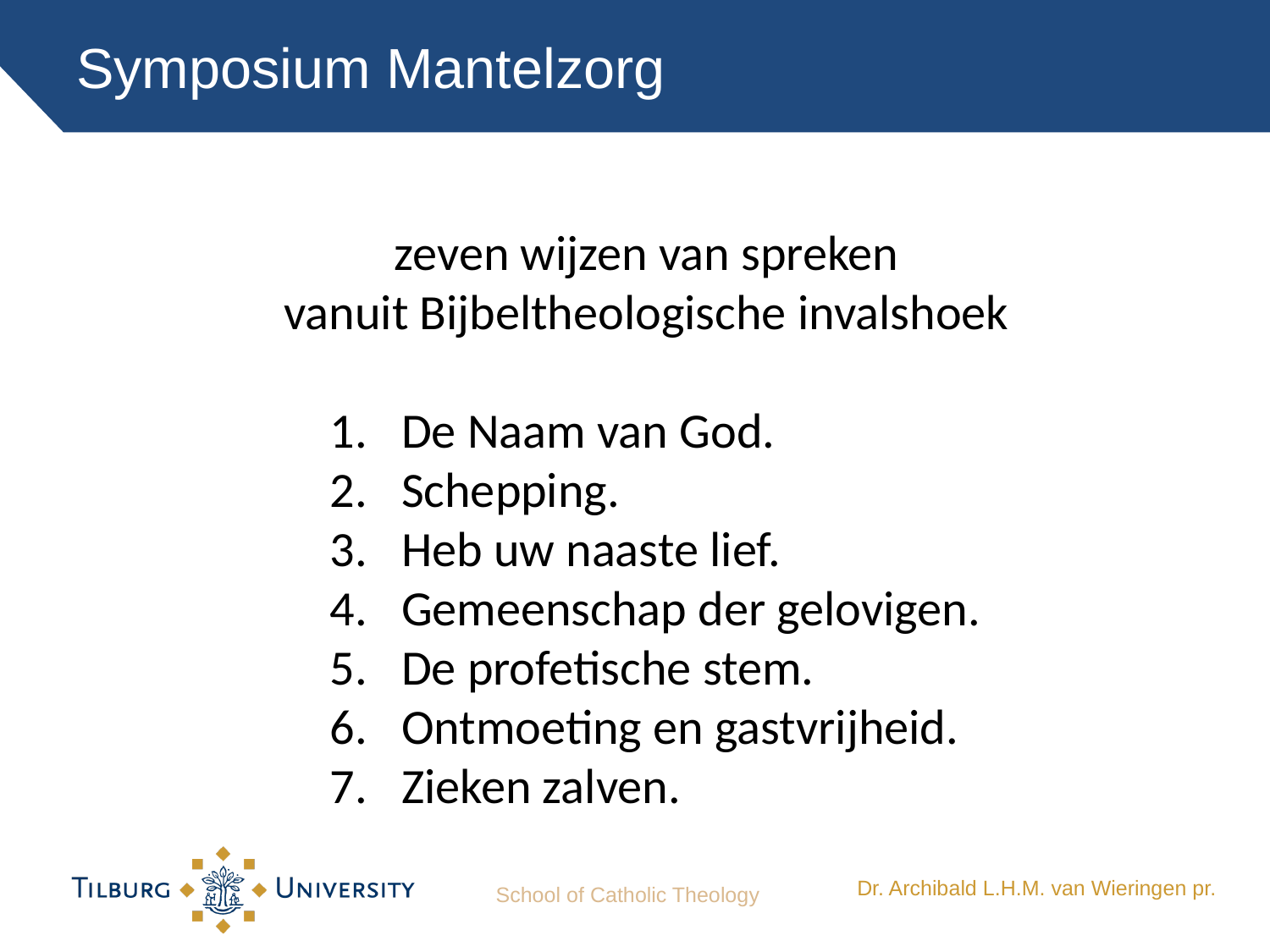

# Symposium Mantelzorg
zeven wijzen van spreken
vanuit Bijbeltheologische invalshoek

De Naam van God.
Schepping.
Heb uw naaste lief.
Gemeenschap der gelovigen.
De profetische stem.
Ontmoeting en gastvrijheid.
Zieken zalven.
School of Catholic Theology
Dr. Archibald L.H.M. van Wieringen pr.